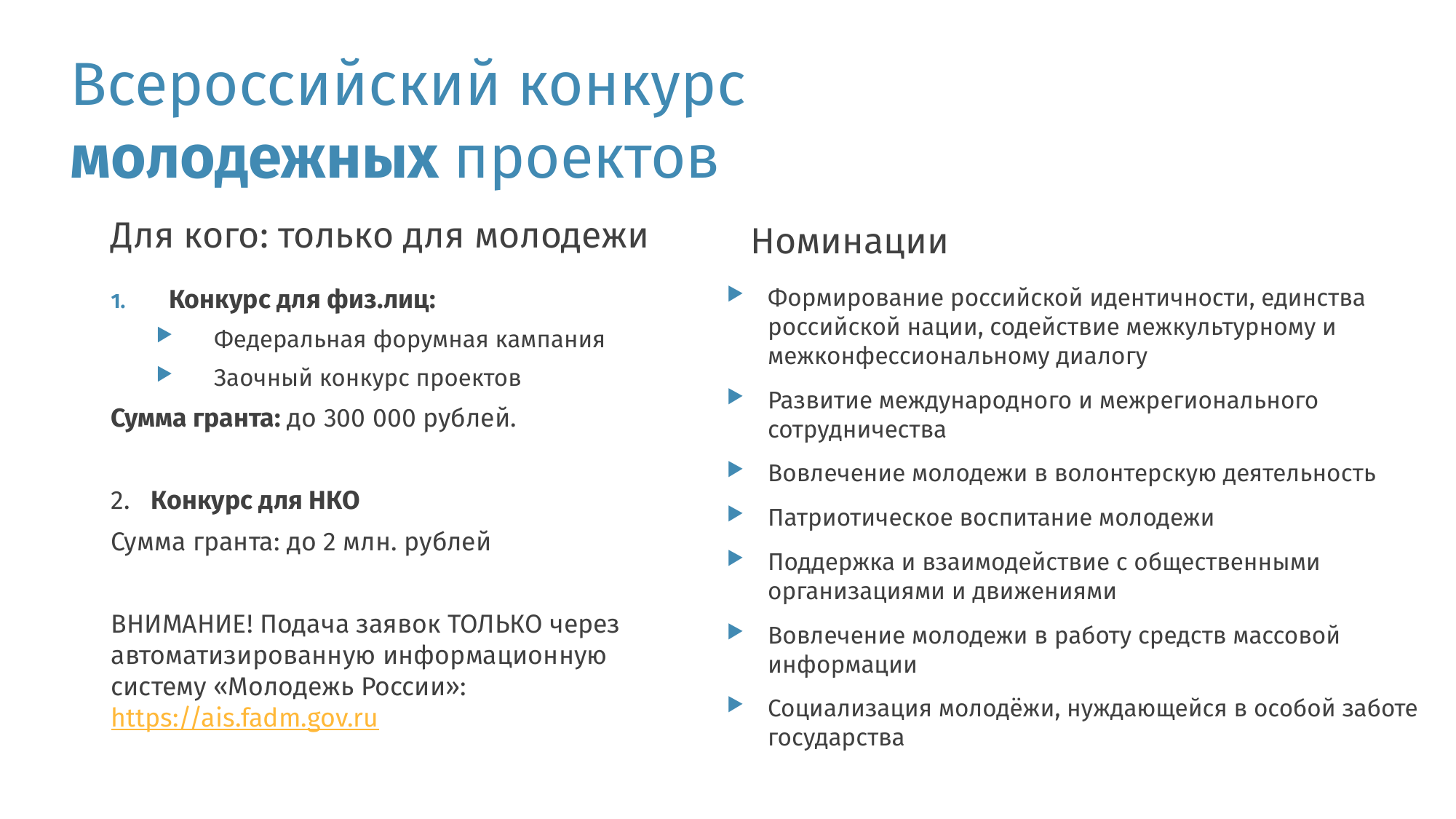

# Всероссийский конкурс молодежных проектов
Для кого: только для молодежи
Номинации
Формирование российской идентичности, единства российской нации, содействие межкультурному и межконфессиональному диалогу
Развитие международного и межрегионального сотрудничества
Вовлечение молодежи в волонтерскую деятельность
Патриотическое воспитание молодежи
Поддержка и взаимодействие с общественными организациями и движениями
Вовлечение молодежи в работу средств массовой информации
Социализация молодёжи, нуждающейся в особой заботе государства
Конкурс для физ.лиц:
Федеральная форумная кампания
Заочный конкурс проектов
Сумма гранта: до 300 000 рублей.

2.   Конкурс для НКО
Сумма гранта: до 2 млн. рублей

ВНИМАНИЕ! Подача заявок ТОЛЬКО через автоматизированную информационную систему «Молодежь России»: https://ais.fadm.gov.ru